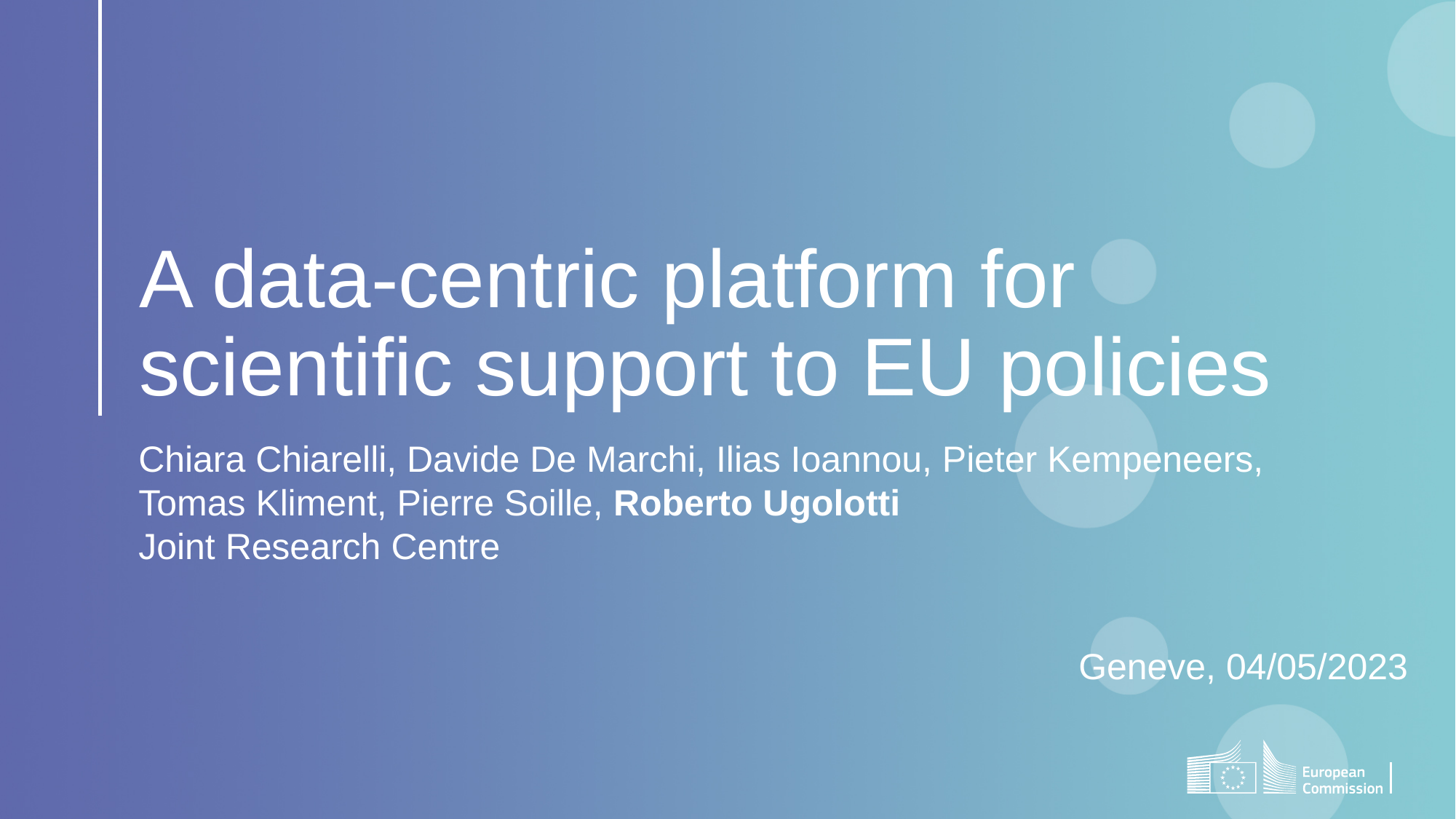

# A data-centric platform for scientific support to EU policies
Chiara Chiarelli, Davide De Marchi, Ilias Ioannou, Pieter Kempeneers, Tomas Kliment, Pierre Soille, Roberto Ugolotti
Joint Research Centre
Geneve, 04/05/2023